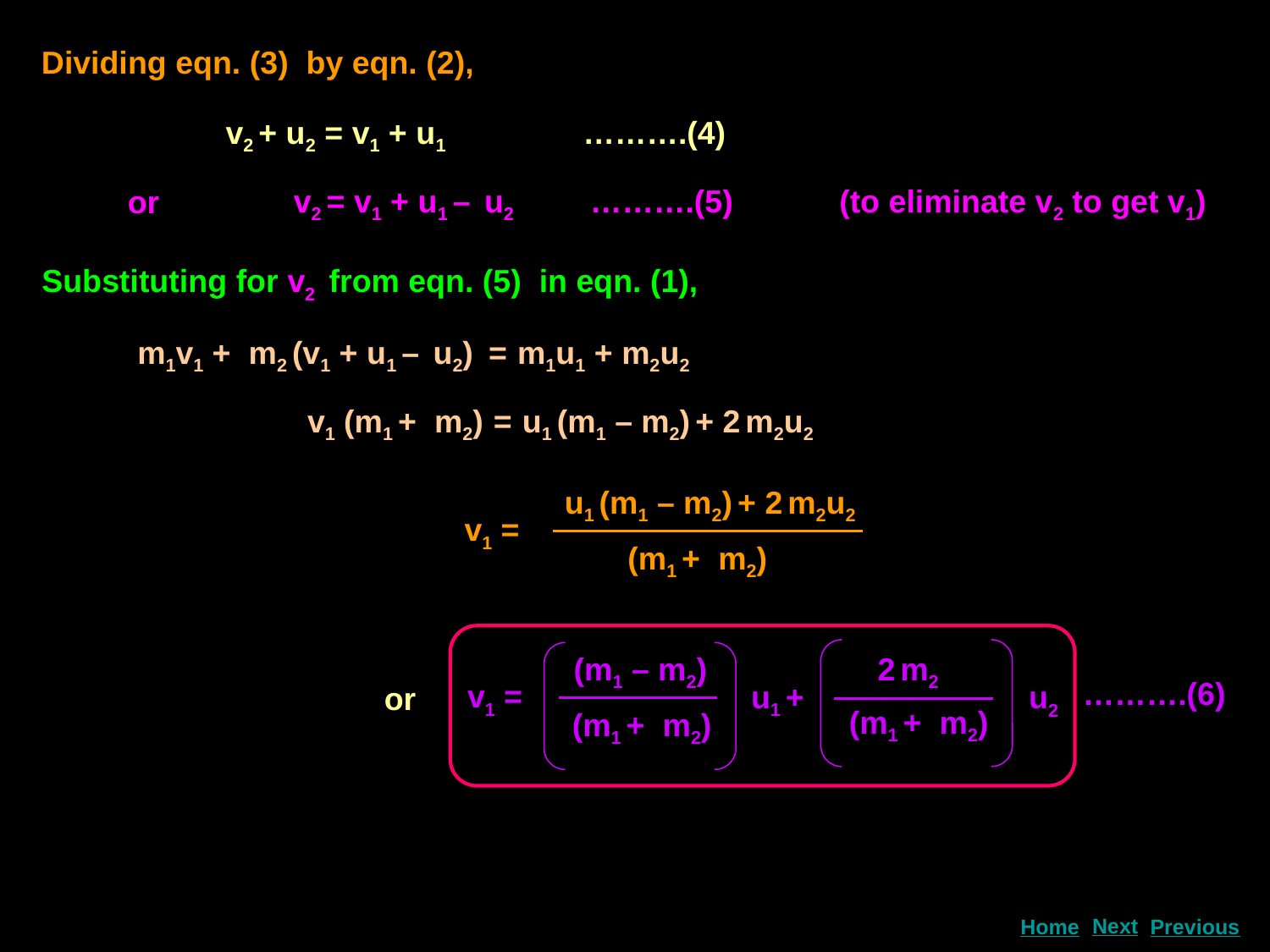

Dividing eqn. (3)  by eqn. (2),
v2 + u2 = v1 + u1                           ……….(4)
v2 = v1 + u1 –  u2               ……….(5)            (to eliminate v2 to get v1)
or
Substituting for v2  from eqn. (5)  in eqn. (1),
m1v1 +  m2 (v1 + u1 –  u2)   =  m1u1 + m2u2
v1 (m1 +  m2)  =  u1 (m1 – m2) + 2 m2u2
u1 (m1 – m2) + 2 m2u2
v1 =
(m1 +  m2)

 (m1 – m2)
2 m2

v1 =
u1 +
u2
(m1 +  m2)
(m1 +  m2)
or
……….(6)
Next
Home
Previous